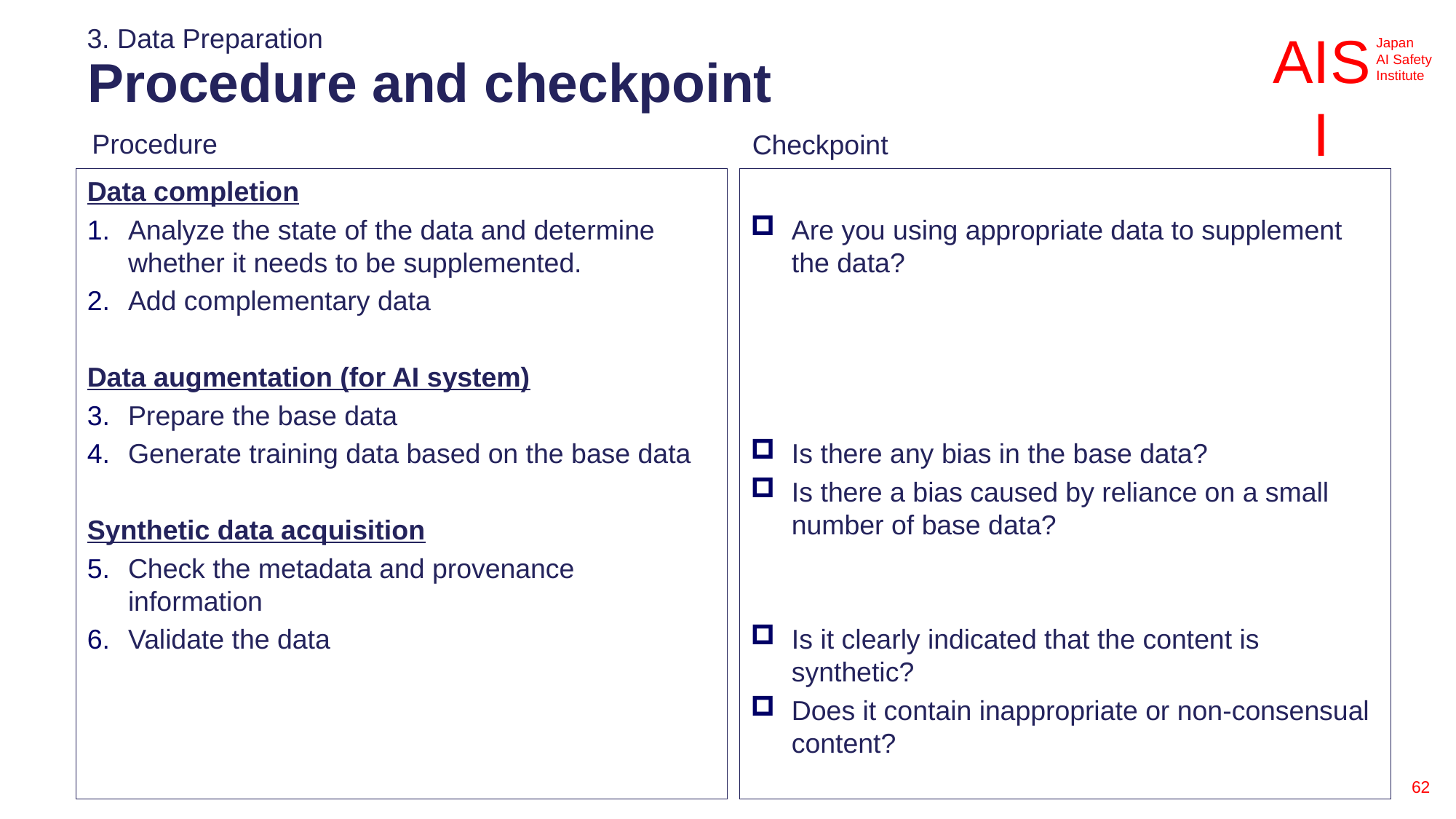

3. Data Preparation
# Procedure and checkpoint
Data completion
Analyze the state of the data and determine whether it needs to be supplemented.
Add complementary data

Data augmentation (for AI system)
Prepare the base data
Generate training data based on the base data

Synthetic data acquisition
Check the metadata and provenance information
Validate the data

Are you using appropriate data to supplement the data?

Is there any bias in the base data?
Is there a bias caused by reliance on a small number of base data?

Is it clearly indicated that the content is synthetic?
Does it contain inappropriate or non-consensual content?

62